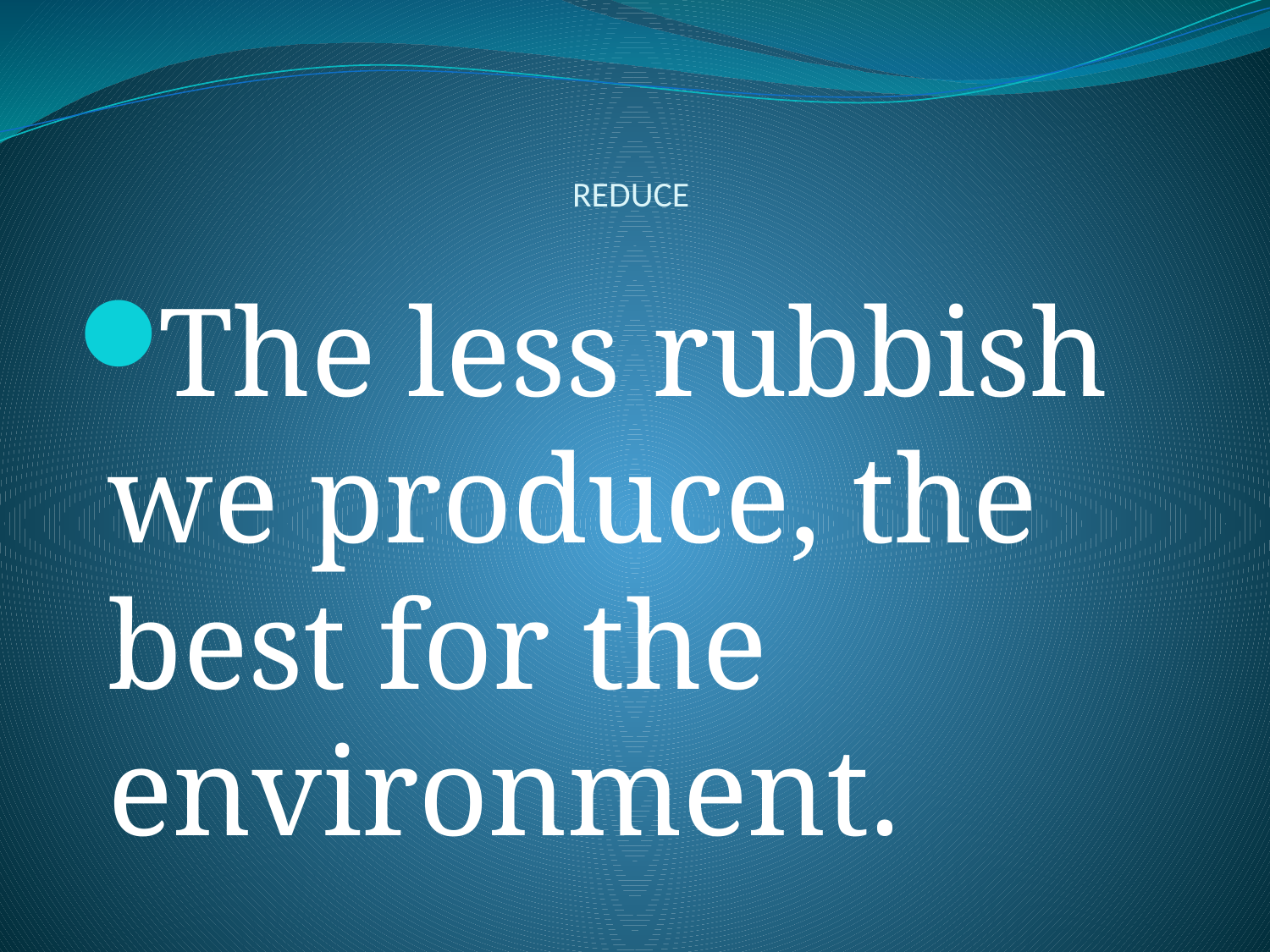

# REDUCE
The less rubbish we produce, the best for the environment.